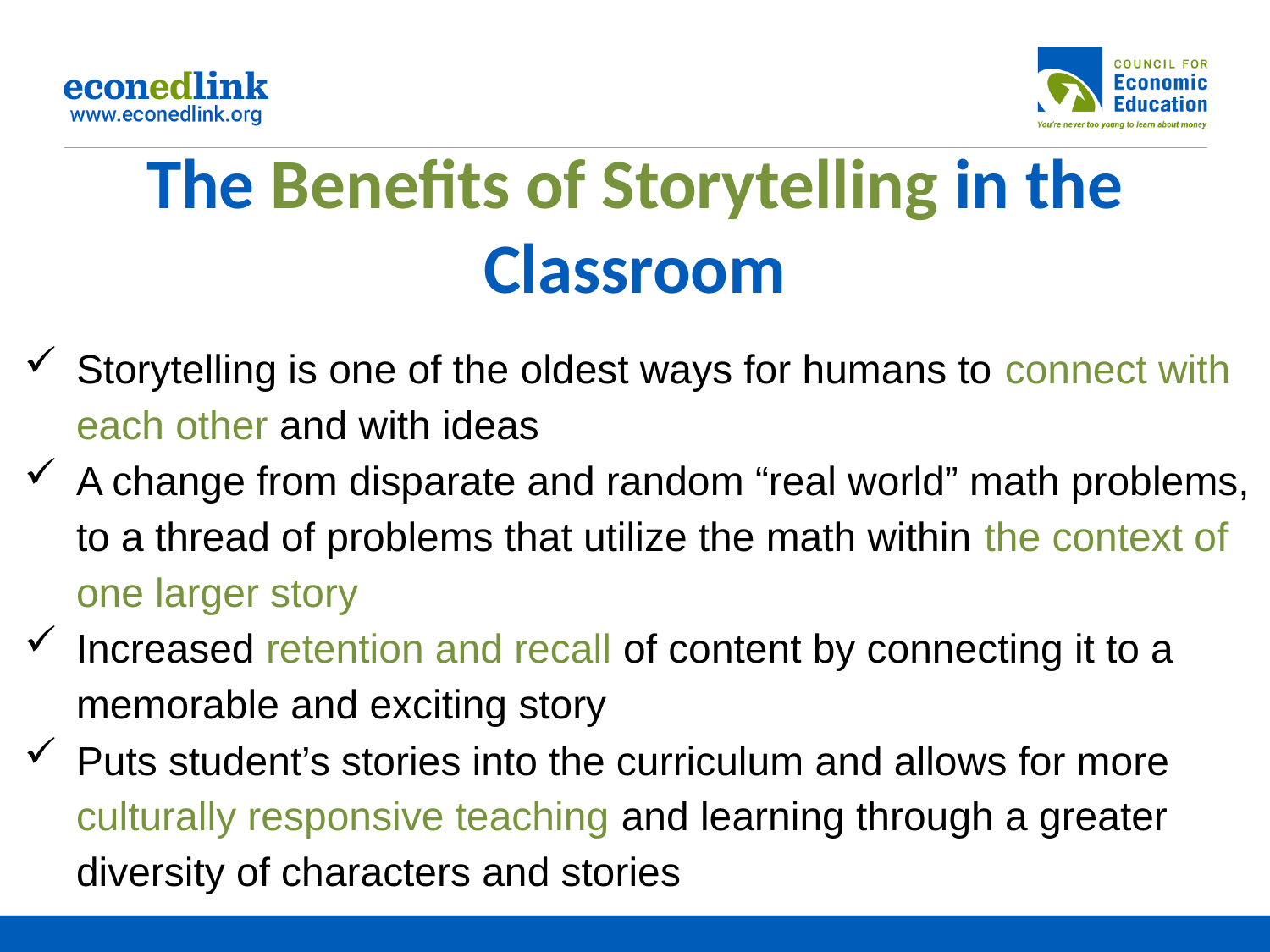

# The Benefits of Storytelling in the Classroom
Storytelling is one of the oldest ways for humans to connect with each other and with ideas
A change from disparate and random “real world” math problems, to a thread of problems that utilize the math within the context of one larger story
Increased retention and recall of content by connecting it to a memorable and exciting story
Puts student’s stories into the curriculum and allows for more culturally responsive teaching and learning through a greater diversity of characters and stories